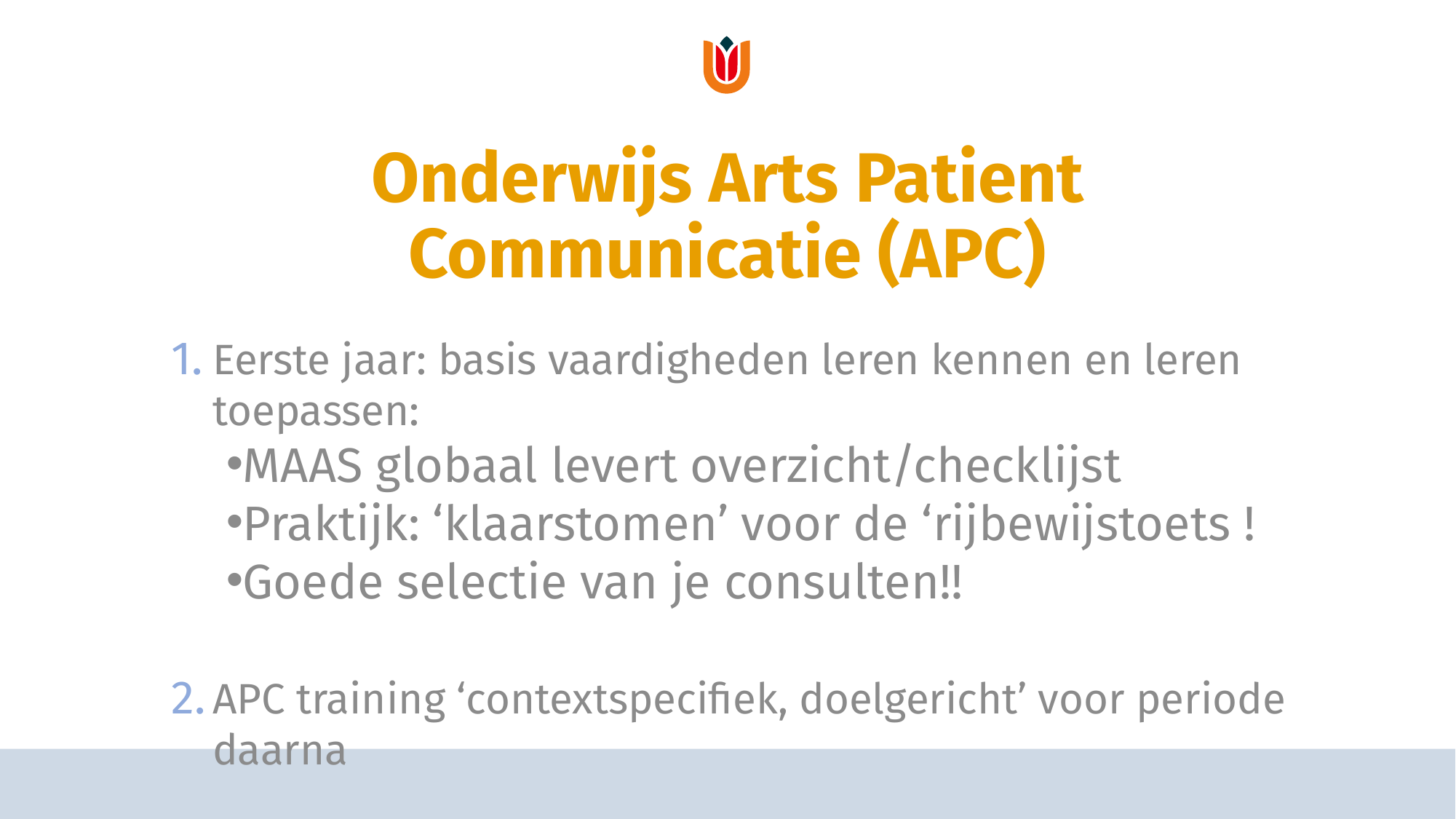

# Onderwijs Arts Patient Communicatie (APC)
Eerste jaar: basis vaardigheden leren kennen en leren toepassen:
MAAS globaal levert overzicht/checklijst
Praktijk: ‘klaarstomen’ voor de ‘rijbewijstoets !
Goede selectie van je consulten!!

APC training ‘contextspecifiek, doelgericht’ voor periode daarna